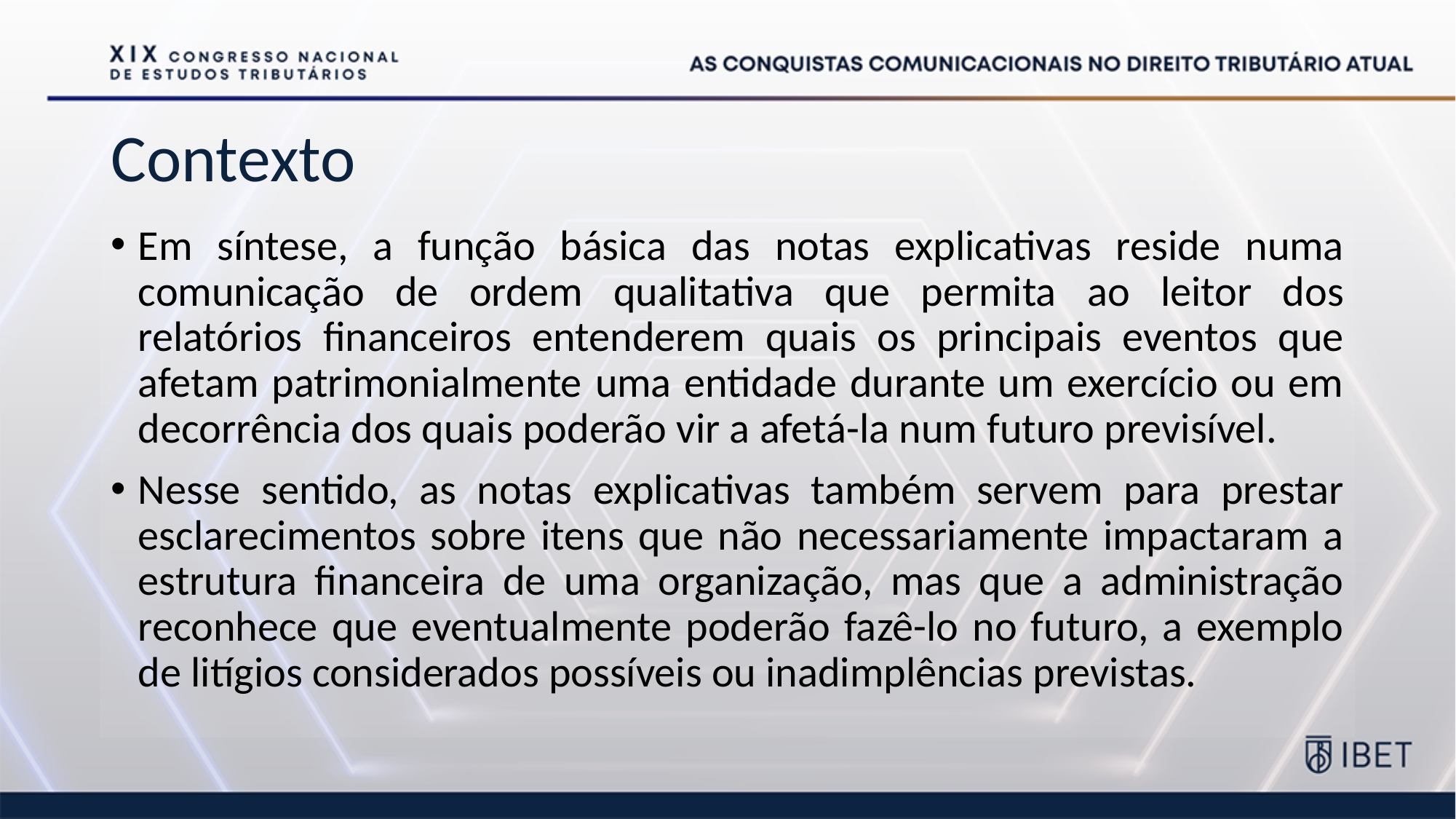

# Contexto
Em síntese, a função básica das notas explicativas reside numa comunicação de ordem qualitativa que permita ao leitor dos relatórios financeiros entenderem quais os principais eventos que afetam patrimonialmente uma entidade durante um exercício ou em decorrência dos quais poderão vir a afetá-la num futuro previsível.
Nesse sentido, as notas explicativas também servem para prestar esclarecimentos sobre itens que não necessariamente impactaram a estrutura financeira de uma organização, mas que a administração reconhece que eventualmente poderão fazê-lo no futuro, a exemplo de litígios considerados possíveis ou inadimplências previstas.